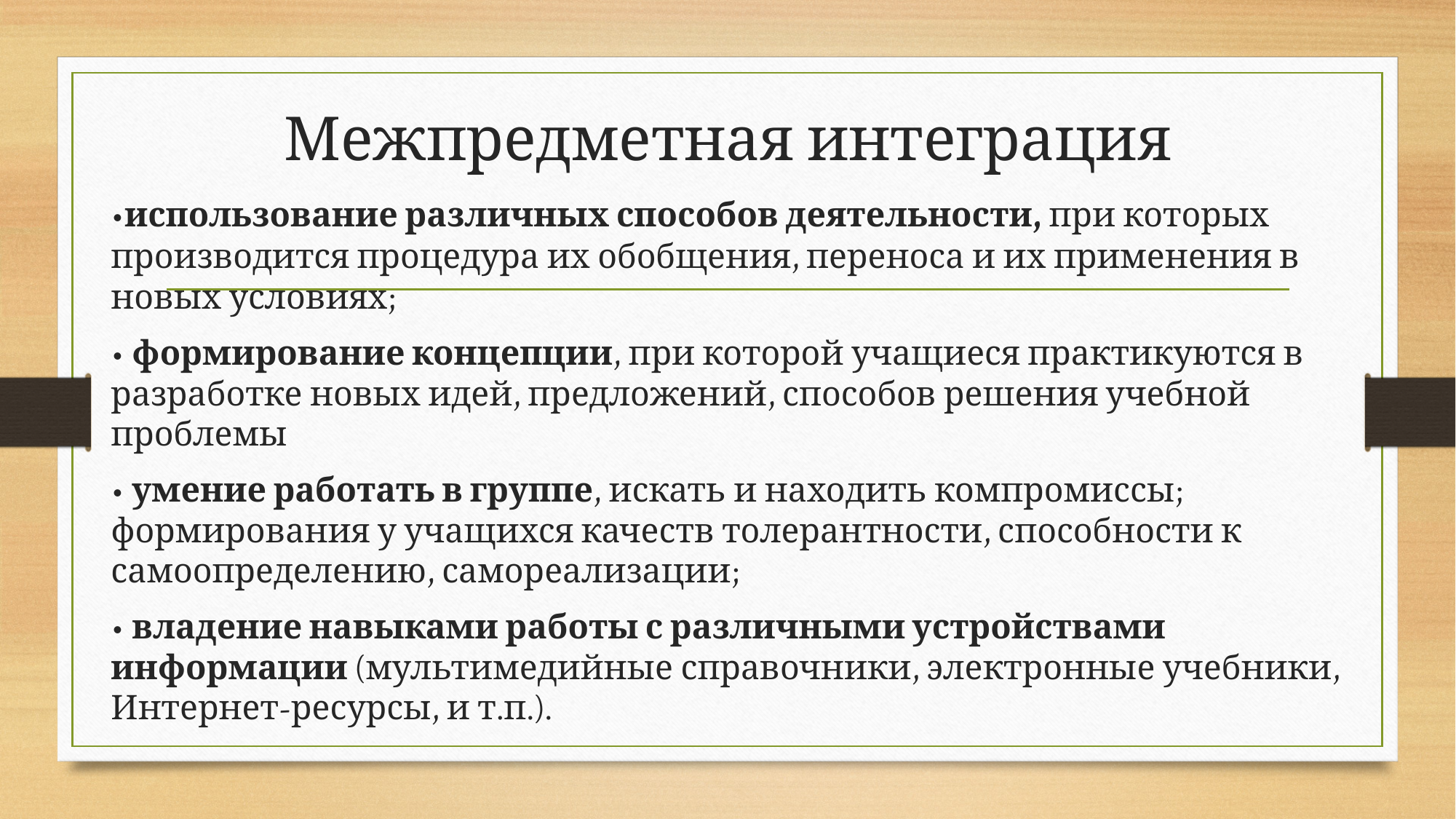

# Межпредметная интеграция
•использование различных способов деятельности, при которых производится процедура их обобщения, переноса и их применения в новых условиях;
• формирование концепции, при которой учащиеся практикуются в разработке новых идей, предложений, способов решения учебной проблемы
• умение работать в группе, искать и находить компромиссы; формирования у учащихся качеств толерантности, способности к самоопределению, самореализации;
• владение навыками работы с различными устройствами информации (мультимедийные справочники, электронные учебники, Интернет-ресурсы, и т.п.).